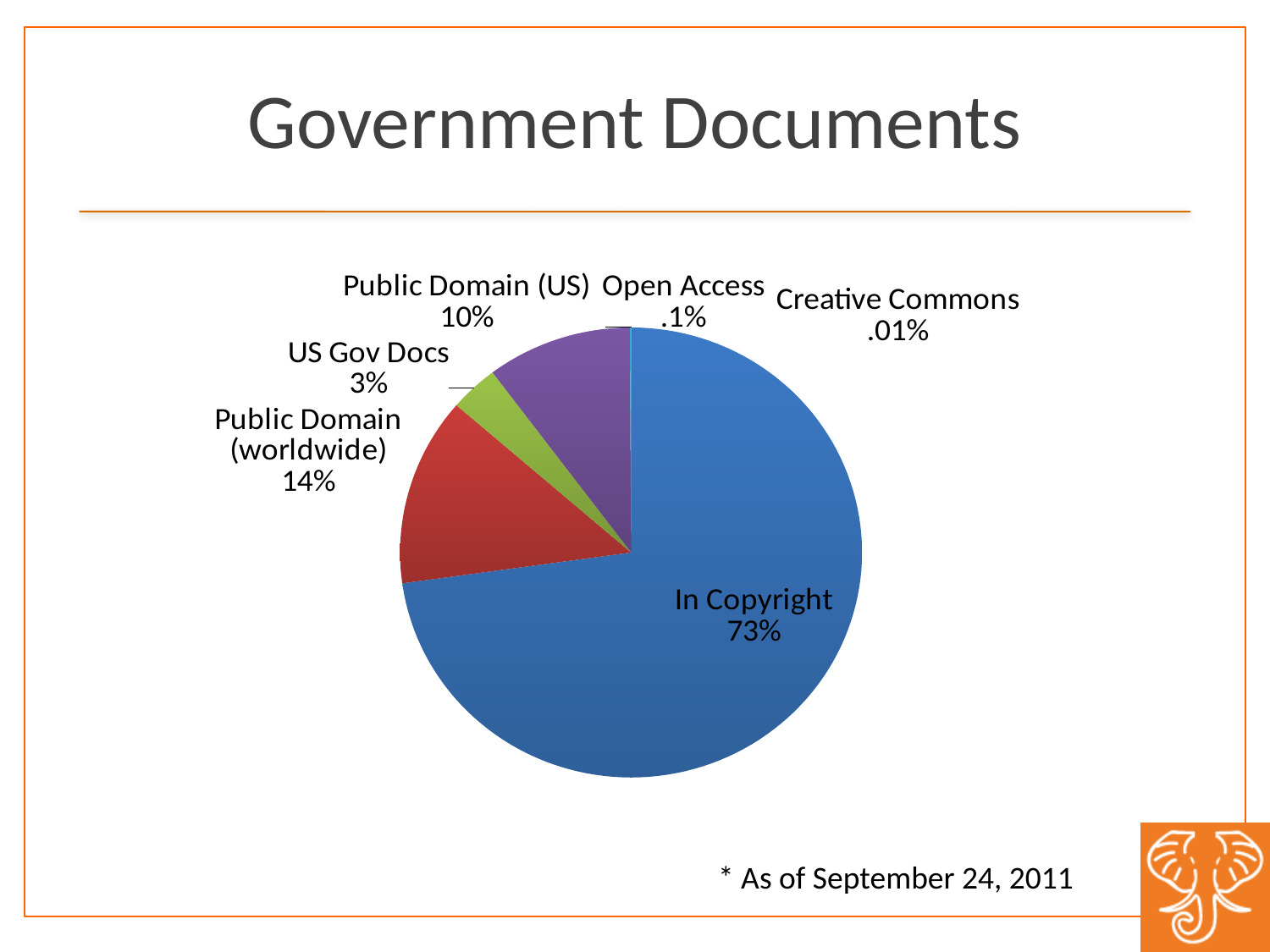

# Government Documents

[unsupported chart]

* As of September 24, 2011